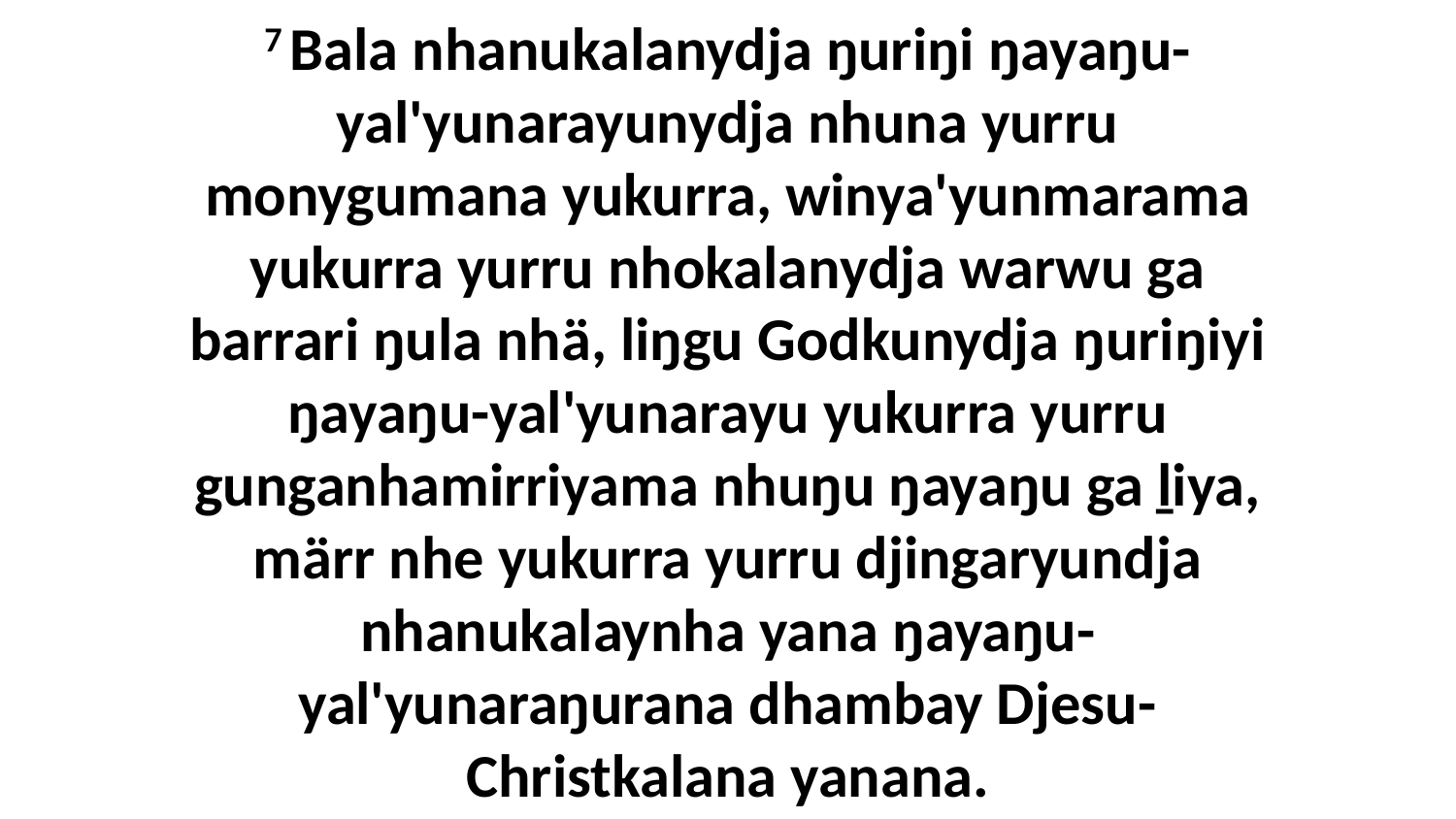

7 Bala nhanukalanydja ŋuriŋi ŋayaŋu-yal'yunarayunydja nhuna yurru monygumana yukurra, winya'yunmarama yukurra yurru nhokalanydja warwu ga barrari ŋula nhä, liŋgu Godkunydja ŋuriŋiyi ŋayaŋu-yal'yunarayu yukurra yurru gunganhamirriyama nhuŋu ŋayaŋu ga ḻiya, märr nhe yukurra yurru djingaryundja nhanukalaynha yana ŋayaŋu-yal'yunaraŋurana dhambay Djesu-Christkalana yanana.